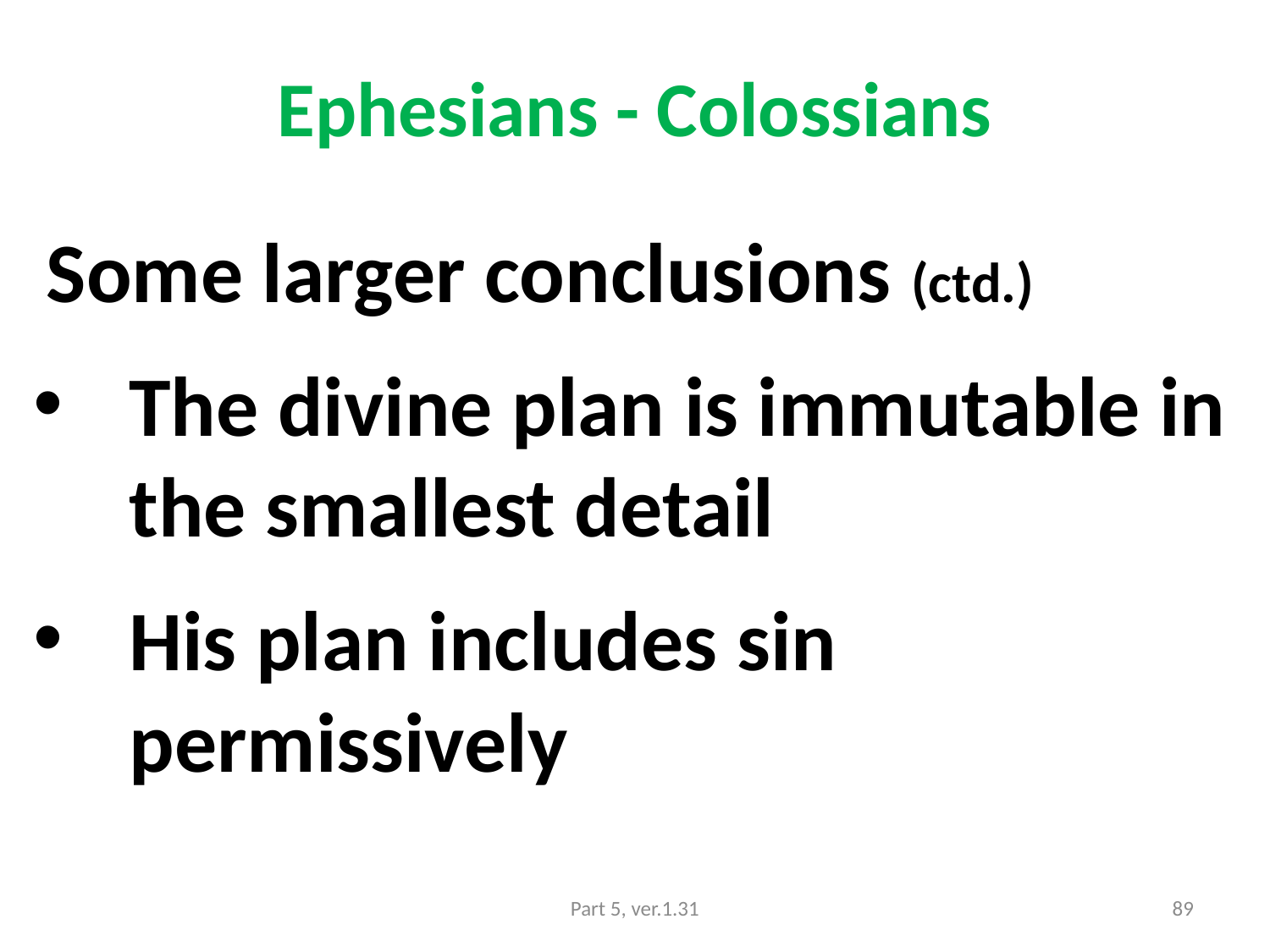

# Ephesians - Colossians
 Some larger conclusions (ctd.)
The divine plan is immutable in the smallest detail
His plan includes sin permissively
Part 5, ver.1.31
89